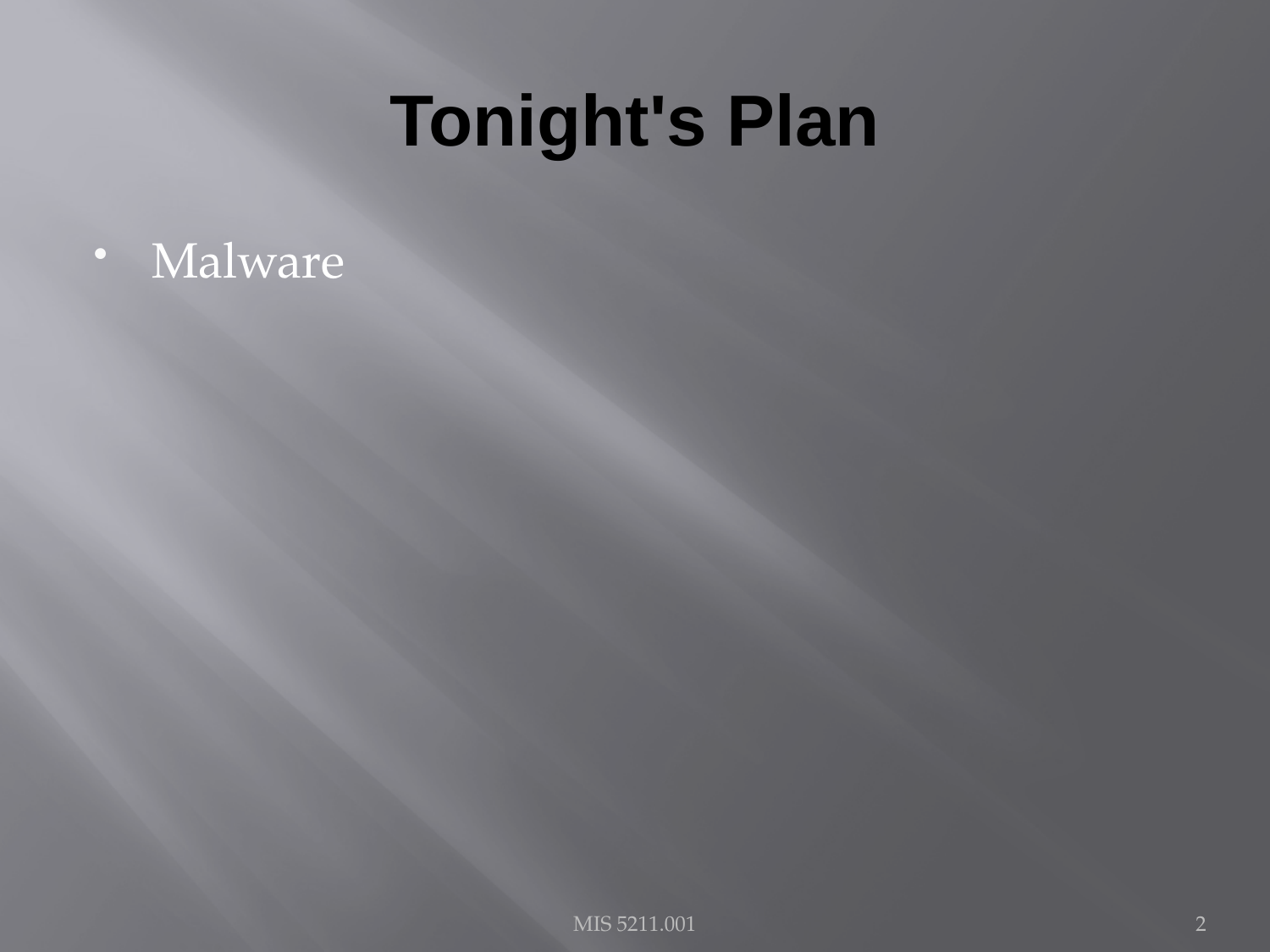

# Tonight's Plan
Malware

MIS 5211.001
2